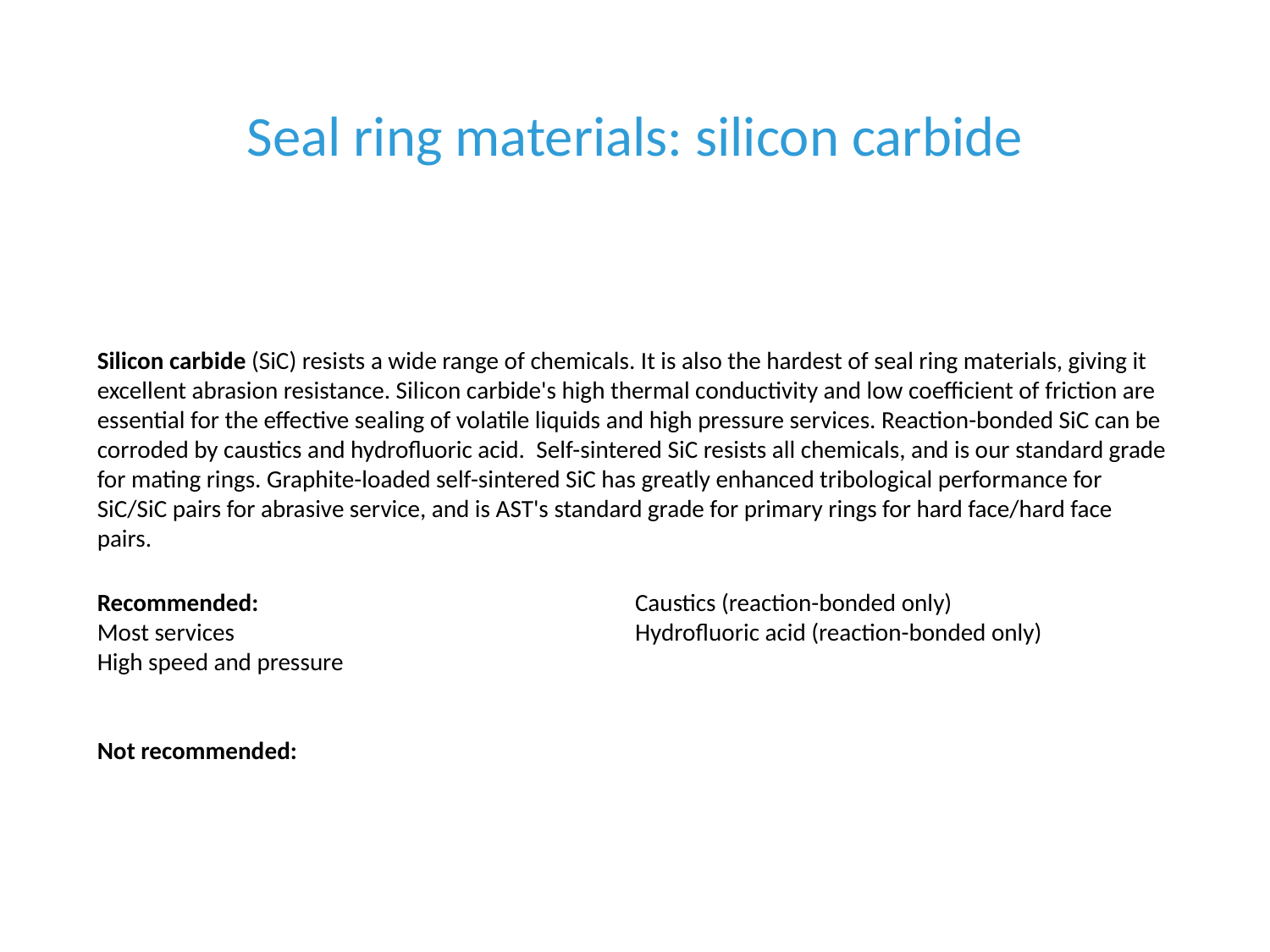

# Seal ring materials: silicon carbide
Silicon carbide (SiC) resists a wide range of chemicals. It is also the hardest of seal ring materials, giving it excellent abrasion resistance. Silicon carbide's high thermal conductivity and low coefficient of friction are essential for the effective sealing of volatile liquids and high pressure services. Reaction-bonded SiC can be corroded by caustics and hydrofluoric acid.  Self-sintered SiC resists all chemicals, and is our standard grade for mating rings. Graphite-loaded self-sintered SiC has greatly enhanced tribological performance for SiC/SiC pairs for abrasive service, and is AST's standard grade for primary rings for hard face/hard face pairs.
Recommended:
Most services
High speed and pressure

Not recommended:
Caustics (reaction-bonded only)
Hydrofluoric acid (reaction-bonded only)